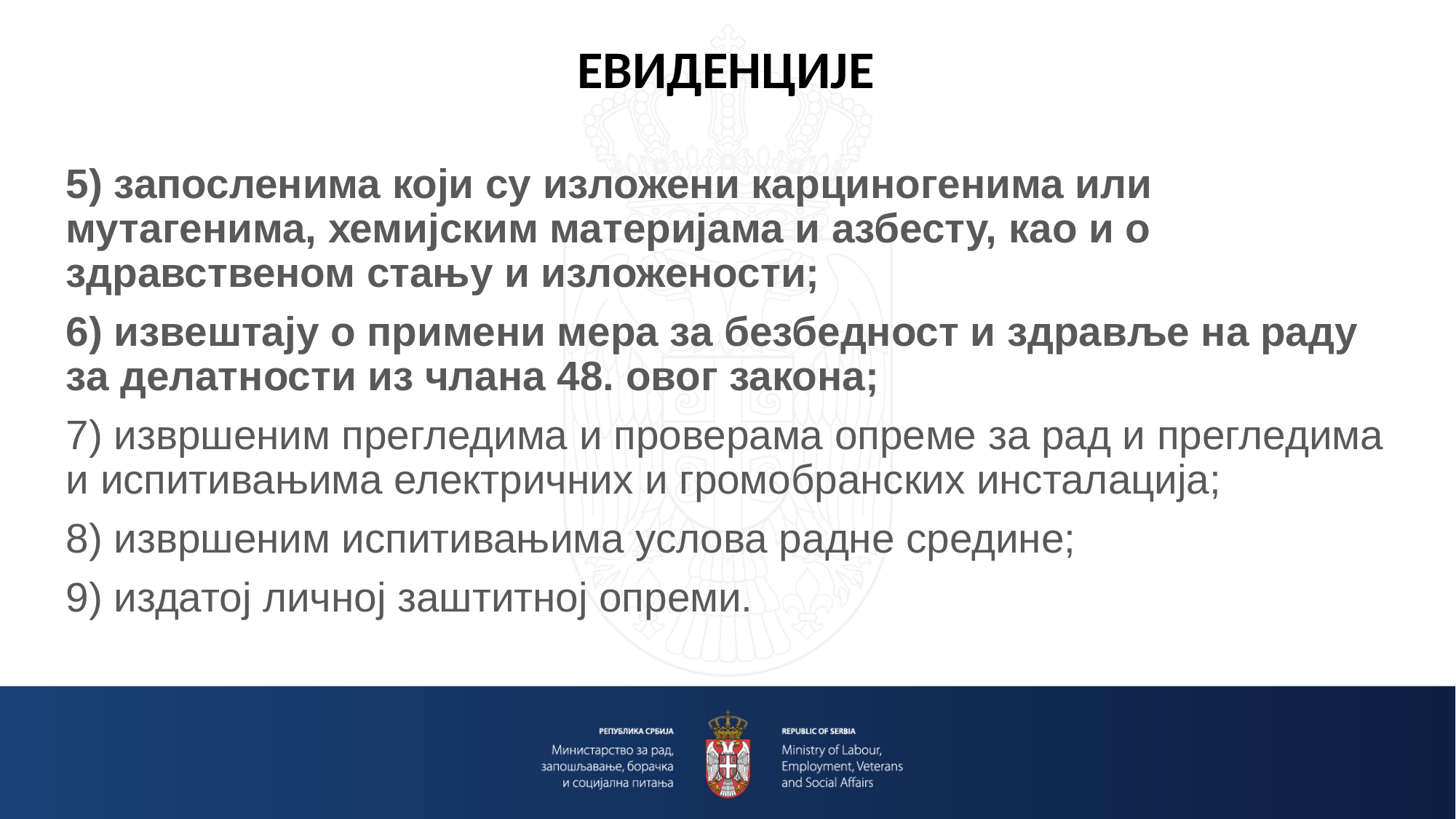

ЕВИДЕНЦИЈЕ

5) запосленима који су изложени карциногенима или мутагенима, хемијским материјама и азбесту, као и о здравственом стању и изложености;
6) извештају о примени мера за безбедност и здравље на раду за делатности из члана 48. овог закона;
7) извршеним прегледима и проверама опреме за рад и прегледима и испитивањима електричних и громобранских инсталација;
8) извршеним испитивањима услова радне средине;
9) издатој личној заштитној опреми.

#